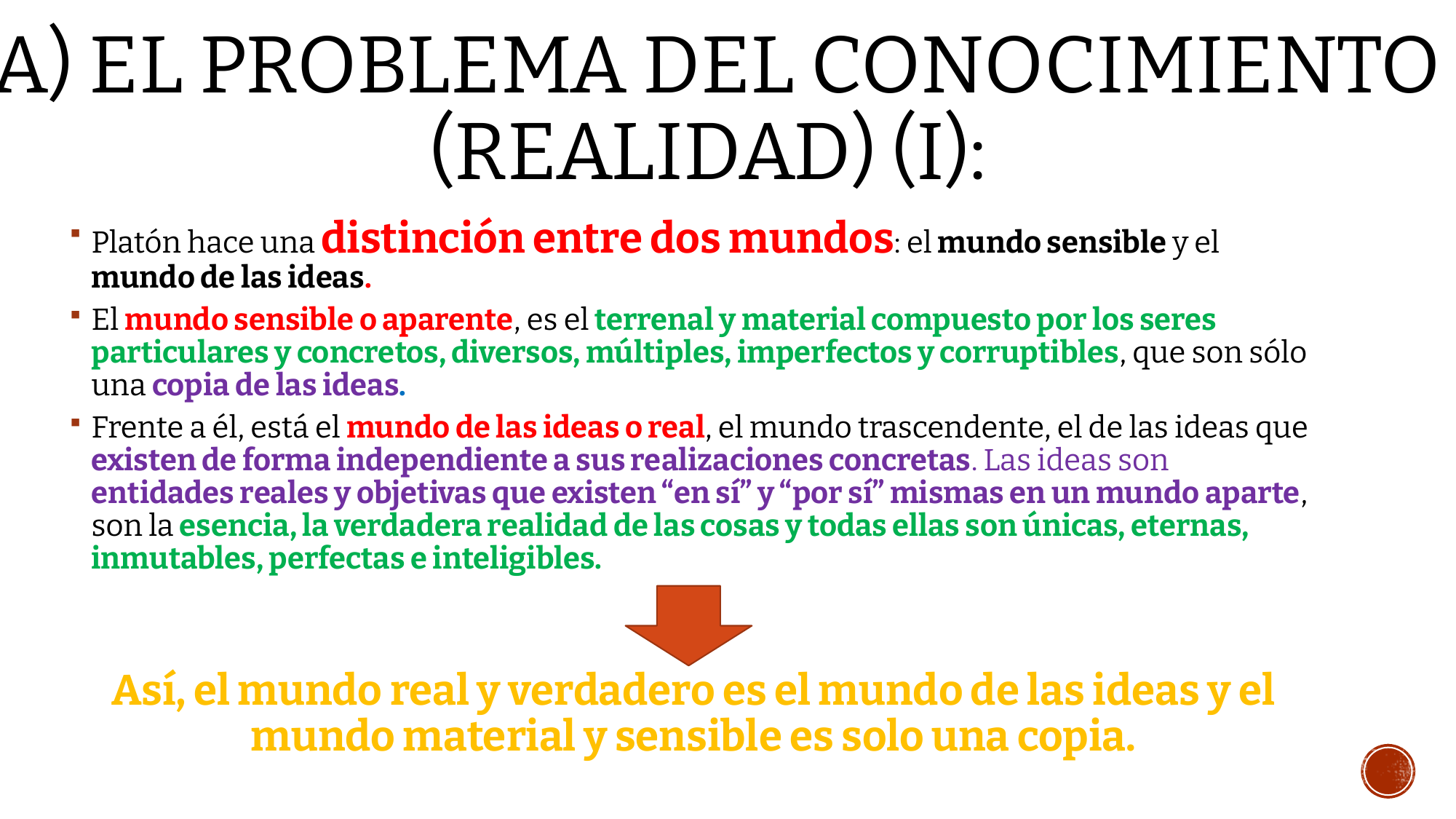

# A) El problema del conocimiento (realidad) (i):

Platón hace una distinción entre dos mundos: el mundo sensible y el mundo de las ideas.
El mundo sensible o aparente, es el terrenal y material compuesto por los seres particulares y concretos, diversos, múltiples, imperfectos y corruptibles, que son sólo una copia de las ideas.
Frente a él, está el mundo de las ideas o real, el mundo trascendente, el de las ideas que existen de forma independiente a sus realizaciones concretas. Las ideas son entidades reales y objetivas que existen “en sí” y “por sí” mismas en un mundo aparte, son la esencia, la verdadera realidad de las cosas y todas ellas son únicas, eternas, inmutables, perfectas e inteligibles.

Así, el mundo real y verdadero es el mundo de las ideas y el mundo material y sensible es solo una copia.